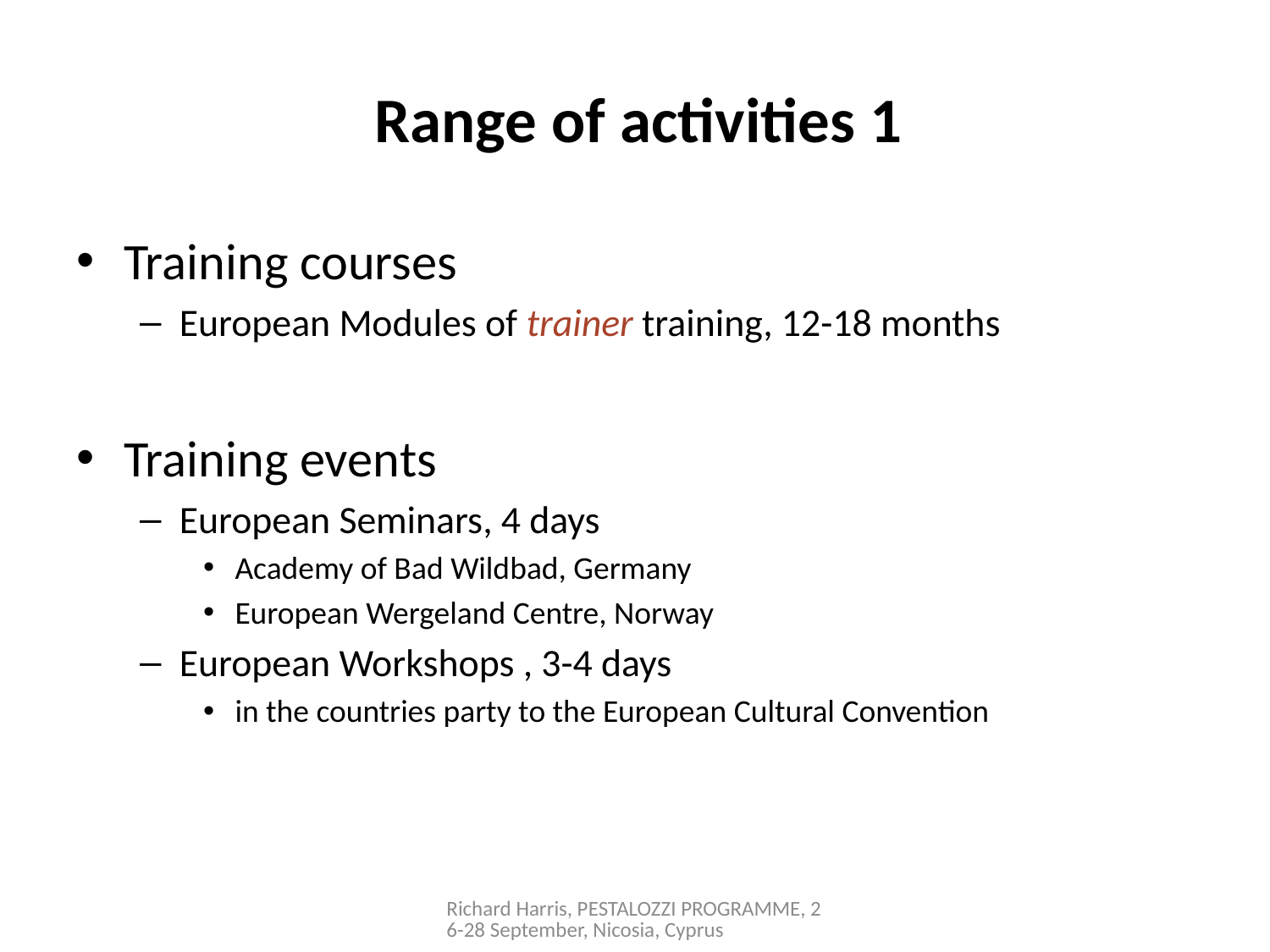

# Range of activities 1
Training courses
European Modules of trainer training, 12-18 months

Training events
European Seminars, 4 days
Academy of Bad Wildbad, Germany
European Wergeland Centre, Norway
European Workshops , 3-4 days
in the countries party to the European Cultural Convention

Richard Harris, PESTALOZZI PROGRAMME, 26-28 September, Nicosia, Cyprus